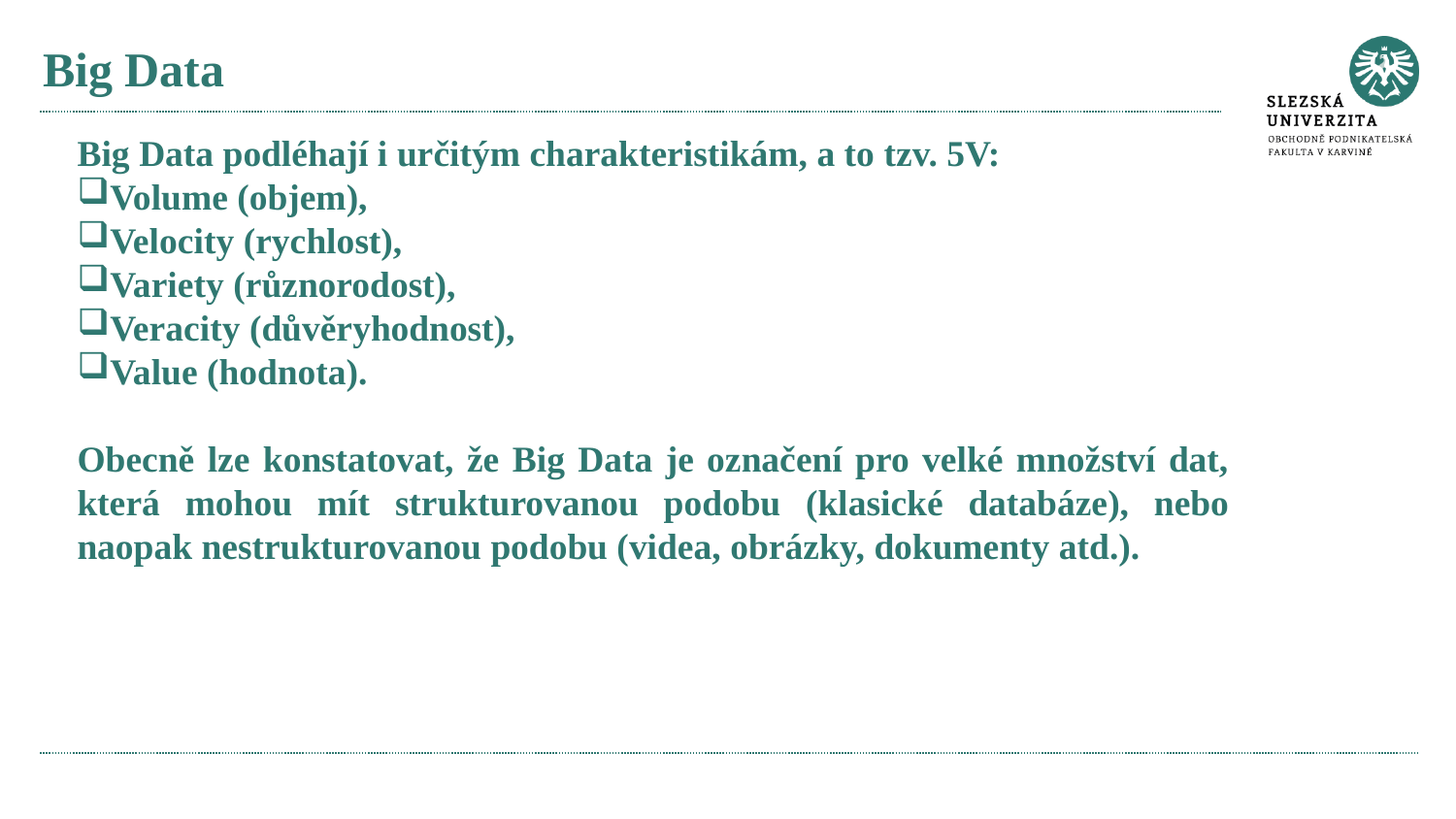

# Big Data
Big Data podléhají i určitým charakteristikám, a to tzv. 5V:
Volume (objem),
Velocity (rychlost),
Variety (různorodost),
Veracity (důvěryhodnost),
Value (hodnota).

Obecně lze konstatovat, že Big Data je označení pro velké množství dat, která mohou mít strukturovanou podobu (klasické databáze), nebo naopak nestrukturovanou podobu (videa, obrázky, dokumenty atd.).